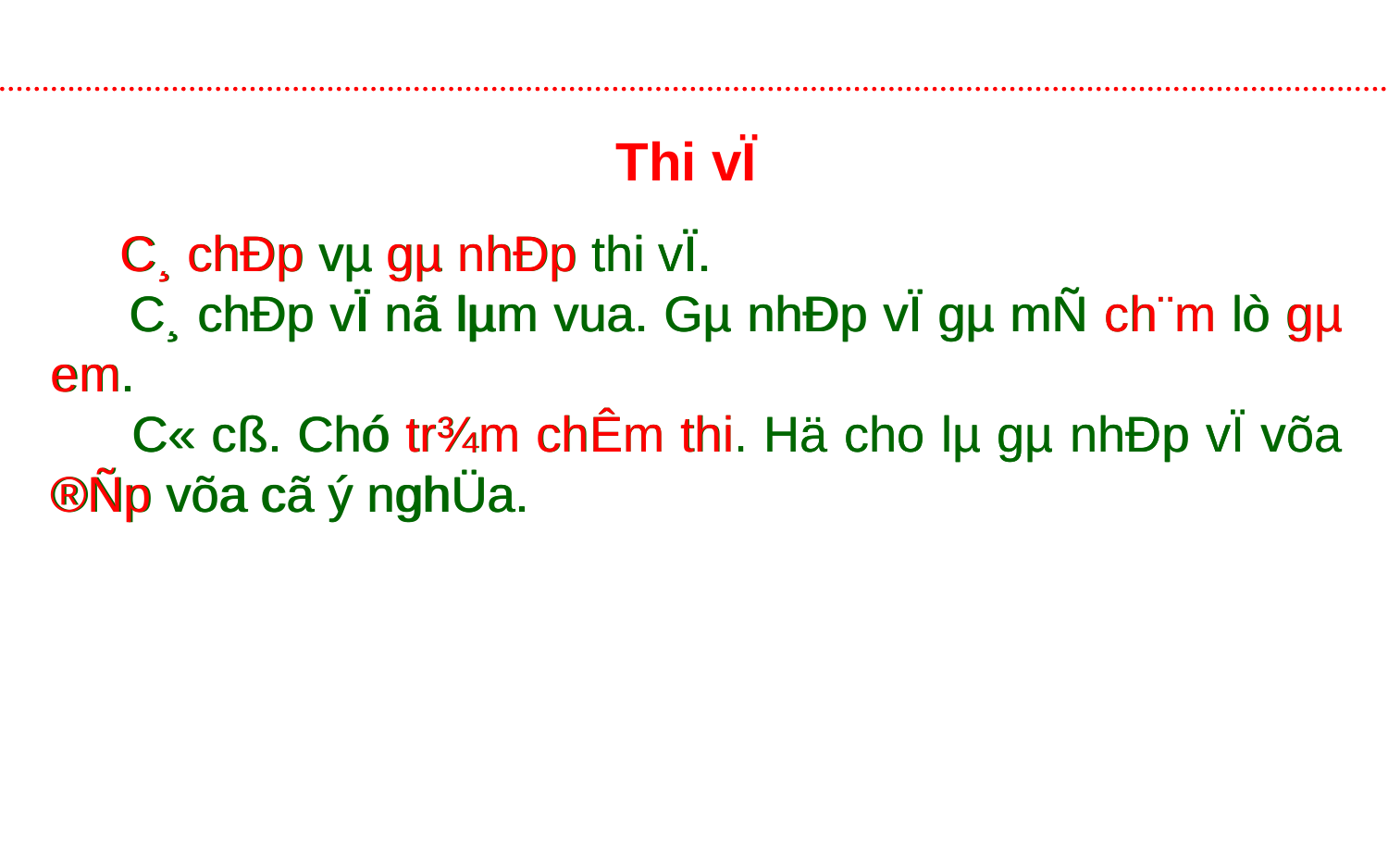

Thi vÏ
     C¸ chÐp vµ gµ nhÐp thi vÏ.
     C¸ chÐp vÏ nã lµm vua. Gµ nhÐp vÏ gµ mÑ ch¨m lò gµ em.
     C« cß. Chó tr¾m chÊm thi. Hä cho lµ gµ nhÐp vÏ võa ®Ñp võa cã ý nghÜa.
     C¸ chÐp vµ gµ nhÐp thi vÏ.
     C¸ chÐp vÏ nã lµm vua. Gµ nhÐp vÏ gµ mÑ ch¨m lò gµ em.
     C« cß. Chó tr¾m chÊm thi. Hä cho lµ gµ nhÐp vÏ võa ®Ñp võa cã ý nghÜa.